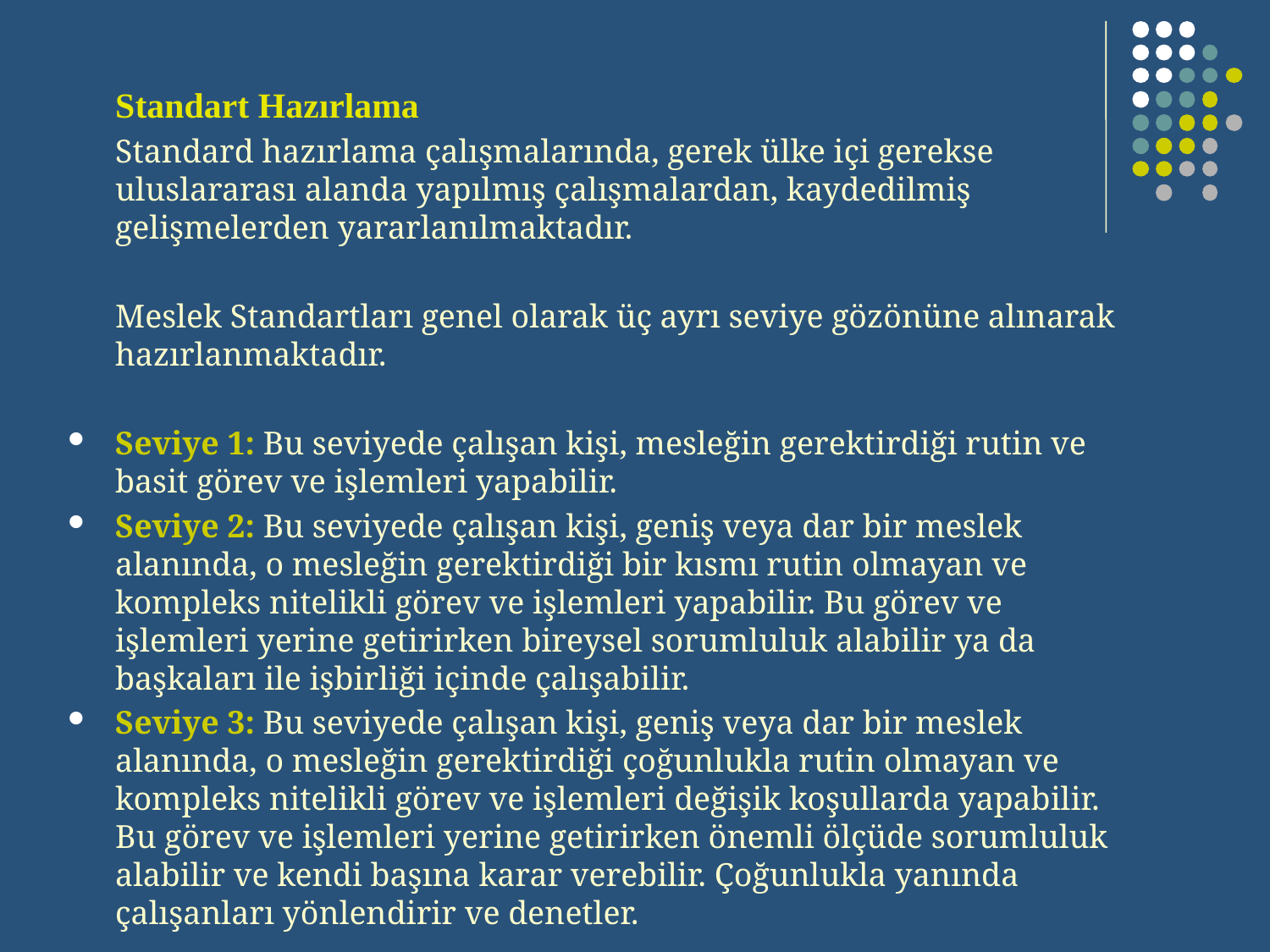

Standart Hazırlama
	Standard hazırlama çalışmalarında, gerek ülke içi gerekse uluslararası alanda yapılmış çalışmalardan, kaydedilmiş gelişmelerden yararlanılmaktadır.

	Meslek Standartları genel olarak üç ayrı seviye gözönüne alınarak hazırlanmaktadır.

Seviye 1: Bu seviyede çalışan kişi, mesleğin gerektirdiği rutin ve basit görev ve işlemleri yapabilir.
Seviye 2: Bu seviyede çalışan kişi, geniş veya dar bir meslek alanında, o mesleğin gerektirdiği bir kısmı rutin olmayan ve kompleks nitelikli görev ve işlemleri yapabilir. Bu görev ve işlemleri yerine getirirken bireysel sorumluluk alabilir ya da başkaları ile işbirliği içinde çalışabilir.
Seviye 3: Bu seviyede çalışan kişi, geniş veya dar bir meslek alanında, o mesleğin gerektirdiği çoğunlukla rutin olmayan ve kompleks nitelikli görev ve işlemleri değişik koşullarda yapabilir. Bu görev ve işlemleri yerine getirirken önemli ölçüde sorumluluk alabilir ve kendi başına karar verebilir. Çoğunlukla yanında çalışanları yönlendirir ve denetler.